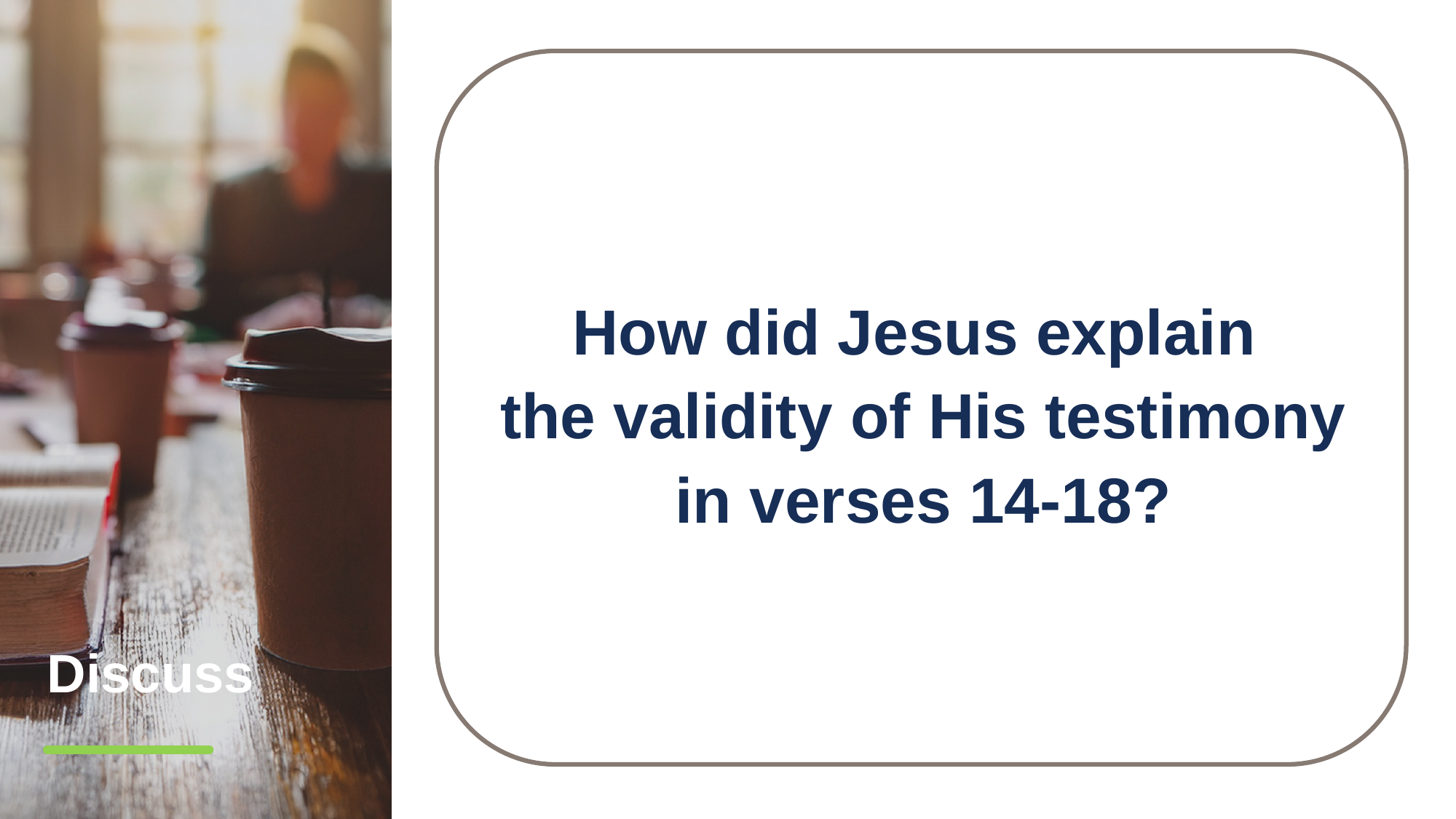

How did Jesus explain
the validity of His testimony in verses 14-18?
# Discuss